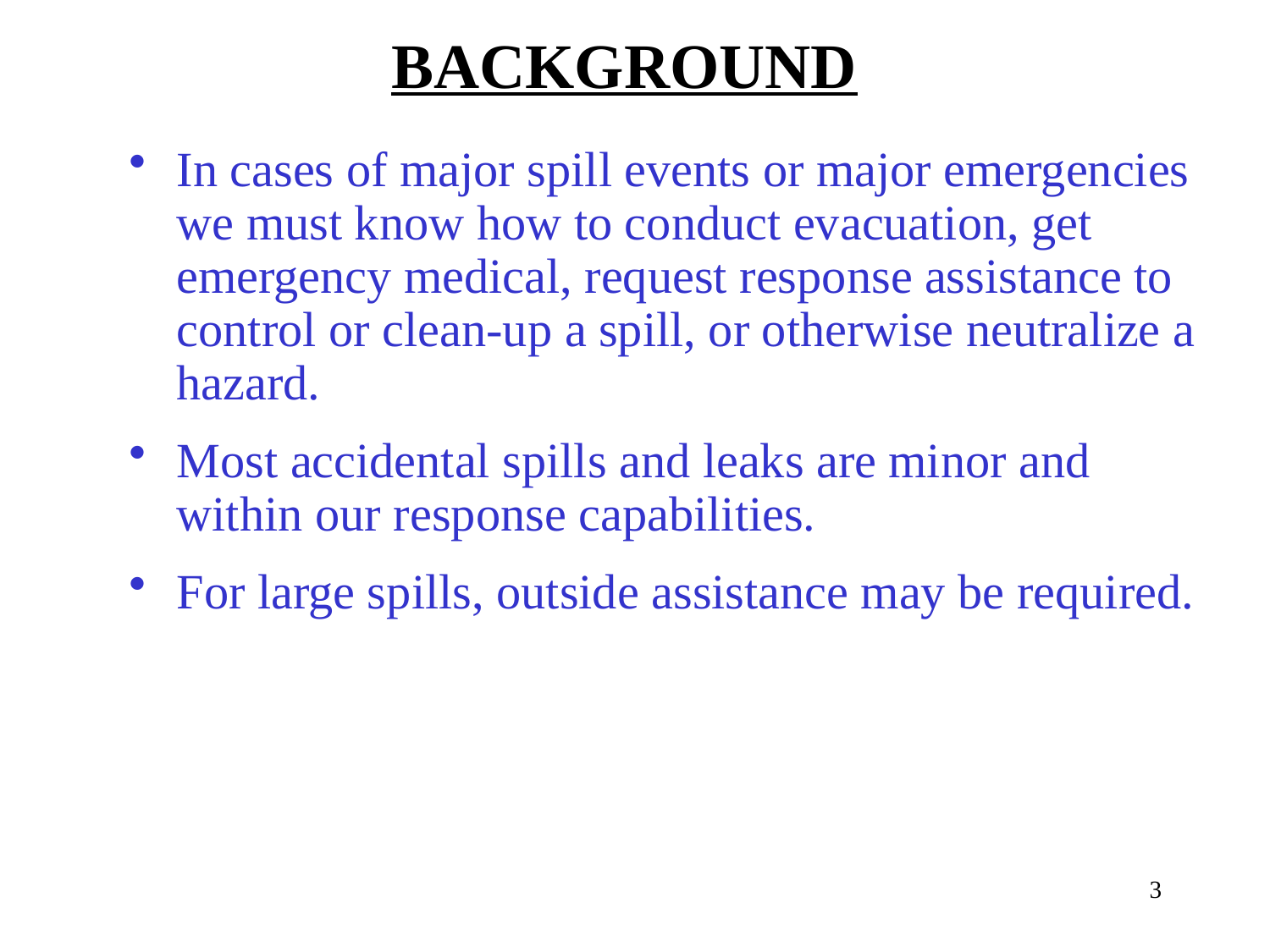

# BACKGROUND
In cases of major spill events or major emergencies we must know how to conduct evacuation, get emergency medical, request response assistance to control or clean-up a spill, or otherwise neutralize a hazard.
Most accidental spills and leaks are minor and within our response capabilities.
For large spills, outside assistance may be required.

3